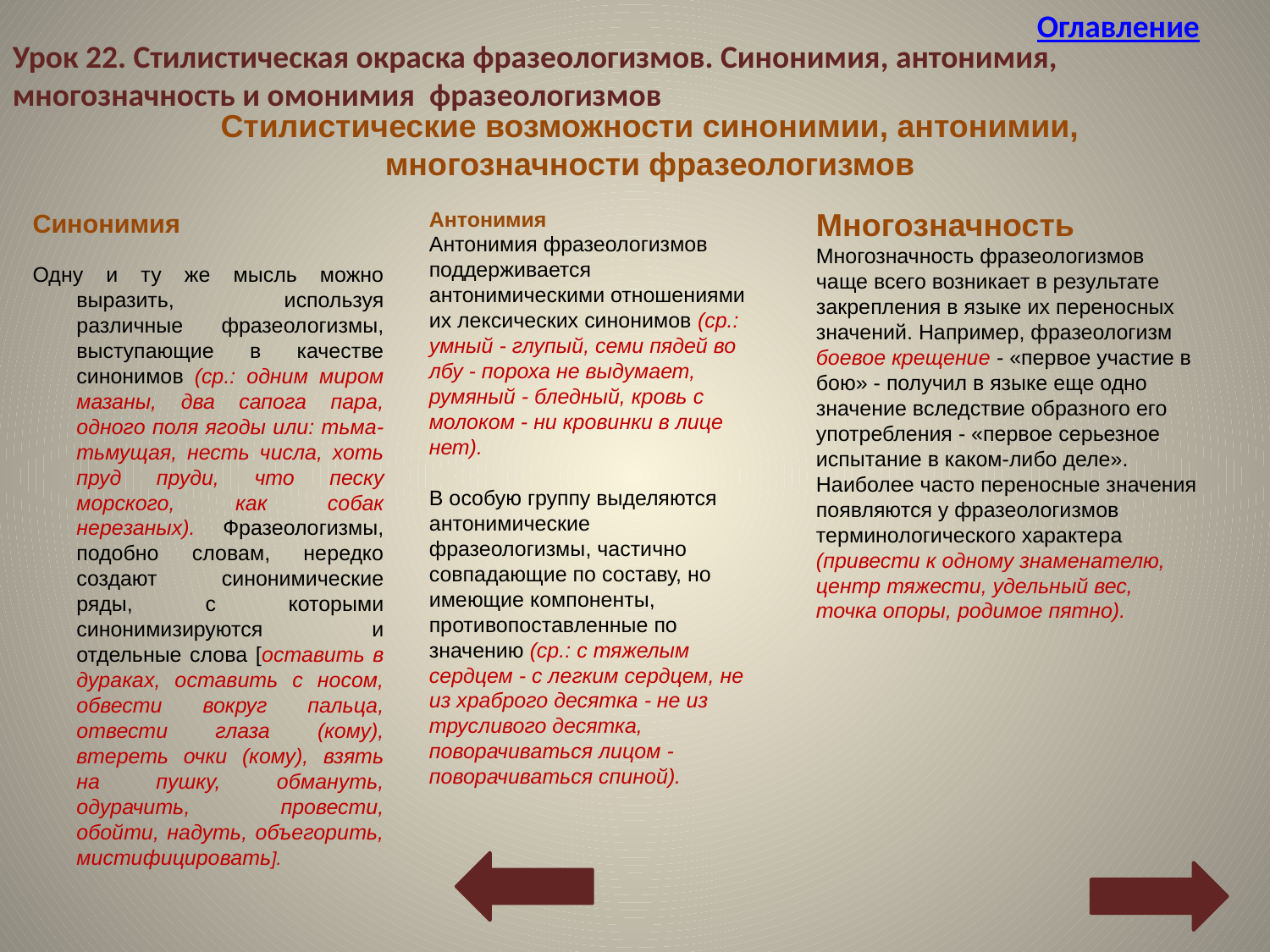

Оглавление
Урок 22. Стилистическая окраска фразеологизмов. Синонимия, антонимия, многозначность и омонимия  фразеологизмов
Стилистические возможности синонимии, антонимии, многозначности фразеологизмов

Антонимия
Антонимия фразеологизмов поддерживается антонимическими отношениями их лексических синонимов (ср.: умный - глупый, семи пядей во лбу - пороха не выдумает, румяный - бледный, кровь с молоком - ни кровинки в лице нет).

В особую группу выделяются антонимические фразеологизмы, частично совпадающие по составу, но имеющие компоненты, противопоставленные по значению (ср.: с тяжелым сердцем - с легким сердцем, не из храброго десятка - не из трусливого десятка, поворачиваться лицом - поворачиваться спиной).

Синонимия

Одну и ту же мысль можно выразить, используя различные фразеологизмы, выступающие в качестве синонимов (ср.: одним миром мазаны, два сапога пара, одного поля ягоды или: тьма-тьмущая, несть числа, хоть пруд пруди, что песку морского, как собак нерезаных). Фразеологизмы, подобно словам, нередко создают синонимические ряды, с которыми синонимизируются и отдельные слова [оставить в дураках, оставить с носом, обвести вокруг пальца, отвести глаза (кому), втереть очки (кому), взять на пушку, обмануть, одурачить, провести, обойти, надуть, объегорить, мистифицировать].
Многозначность
Многозначность фразеологизмов чаще всего возникает в результате закрепления в языке их переносных значений. Например, фразеологизм боевое крещение - «первое участие в бою» - получил в языке еще одно значение вследствие образного его употребления - «первое серьезное испытание в каком-либо деле». Наиболее часто переносные значения появляются у фразеологизмов терминологического характера (привести к одному знаменателю, центр тяжести, удельный вес, точка опоры, родимое пятно).